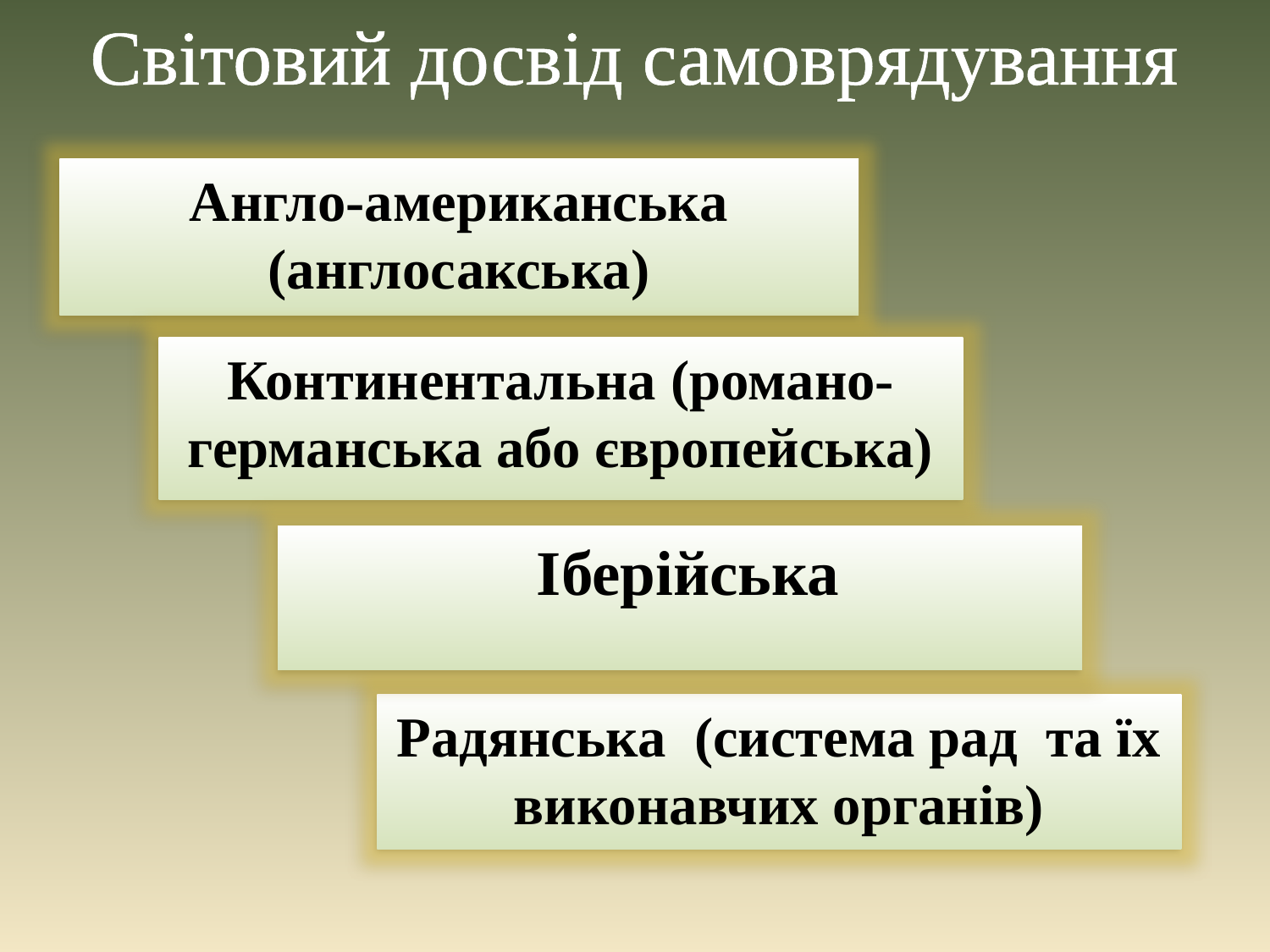

Світовий досвід самоврядування

Англо-американська (англосакська)

Континентальна (романо-германська або європейська)

 Іберійська

Радянська  (система рад  та їх виконавчих органів)